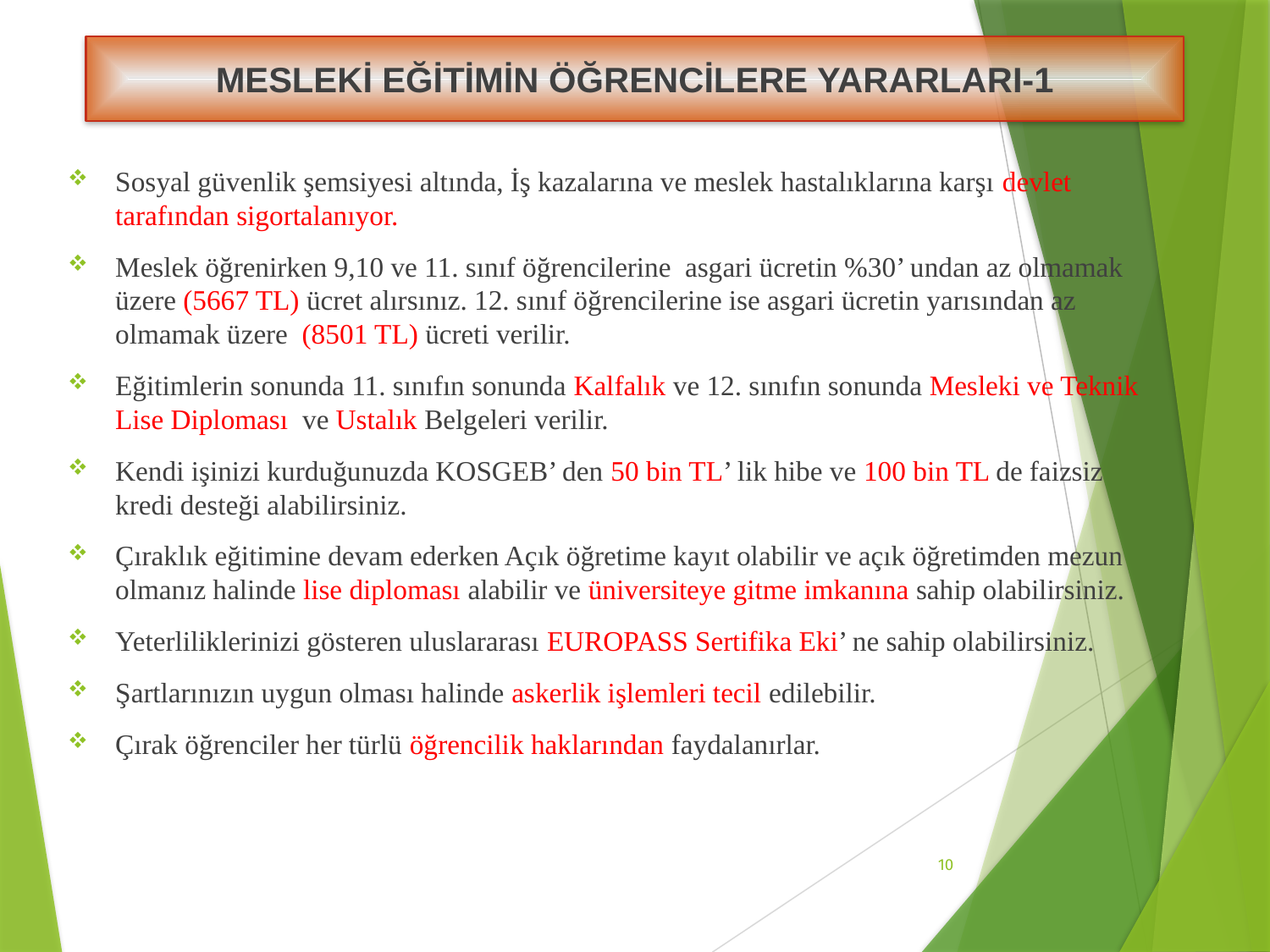

MESLEKİ EĞİTİMİN ÖĞRENCİLERE YARARLARI-1
Sosyal güvenlik şemsiyesi altında, İş kazalarına ve meslek hastalıklarına karşı devlet tarafından sigortalanıyor.
Meslek öğrenirken 9,10 ve 11. sınıf öğrencilerine  asgari ücretin %30’ undan az olmamak üzere (5667 TL) ücret alırsınız. 12. sınıf öğrencilerine ise asgari ücretin yarısından az olmamak üzere  (8501 TL) ücreti verilir.
Eğitimlerin sonunda 11. sınıfın sonunda Kalfalık ve 12. sınıfın sonunda Mesleki ve Teknik Lise Diploması  ve Ustalık Belgeleri verilir.
Kendi işinizi kurduğunuzda KOSGEB’ den 50 bin TL’ lik hibe ve 100 bin TL de faizsiz kredi desteği alabilirsiniz.
Çıraklık eğitimine devam ederken Açık öğretime kayıt olabilir ve açık öğretimden mezun olmanız halinde lise diploması alabilir ve üniversiteye gitme imkanına sahip olabilirsiniz.
Yeterliliklerinizi gösteren uluslararası EUROPASS Sertifika Eki’ ne sahip olabilirsiniz.
Şartlarınızın uygun olması halinde askerlik işlemleri tecil edilebilir.
Çırak öğrenciler her türlü öğrencilik haklarından faydalanırlar.

10